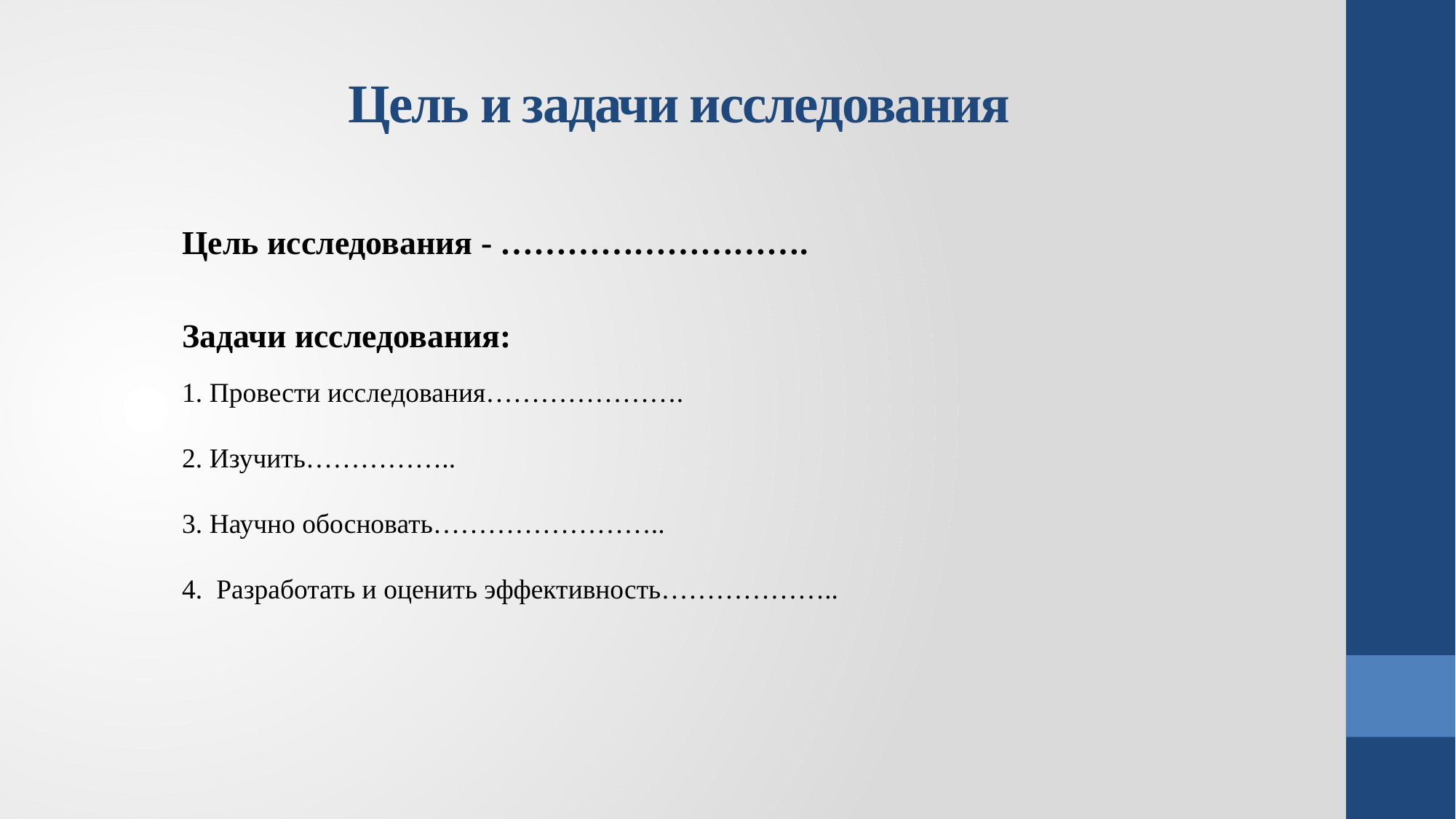

# Цель и задачи исследования
Цель исследования - ……………………….

Задачи исследования:
1. Провести исследования………………….

2. Изучить……………..

3. Научно обосновать……………………..

4.  Разработать и оценить эффективность………………..